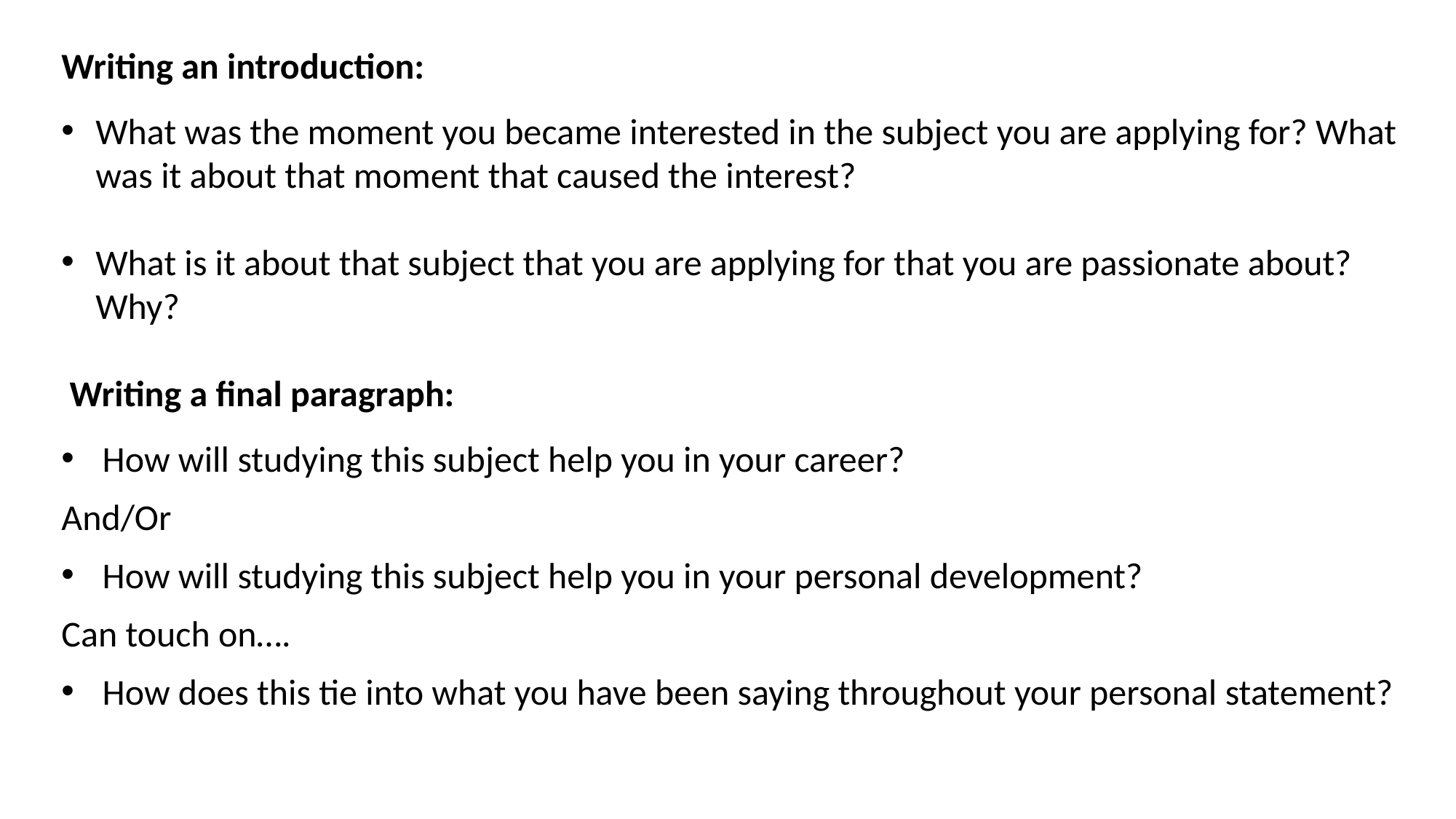

Writing an introduction:

What was the moment you became interested in the subject you are applying for? What was it about that moment that caused the interest?

What is it about that subject that you are applying for that you are passionate about? Why?

 Writing a final paragraph:

How will studying this subject help you in your career?

And/Or

How will studying this subject help you in your personal development?

Can touch on….

How does this tie into what you have been saying throughout your personal statement?